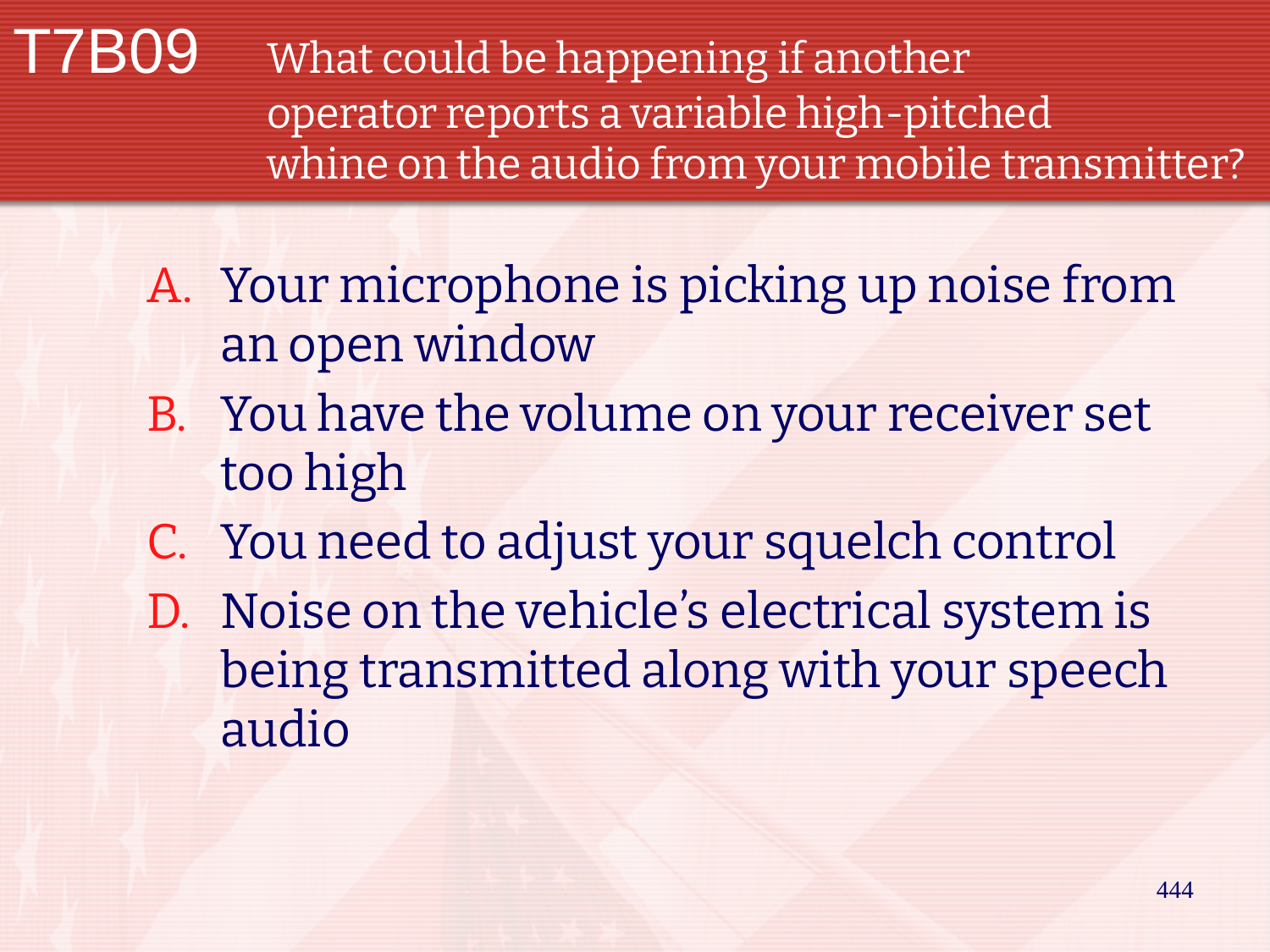

# T7B09		What could be happening if another 				operator reports a variable high-pitched 			whine on the audio from your mobile transmitter?
Your microphone is picking up noise from an open window
You have the volume on your receiver set too high
You need to adjust your squelch control
Noise on the vehicle’s electrical system is being transmitted along with your speech audio
444